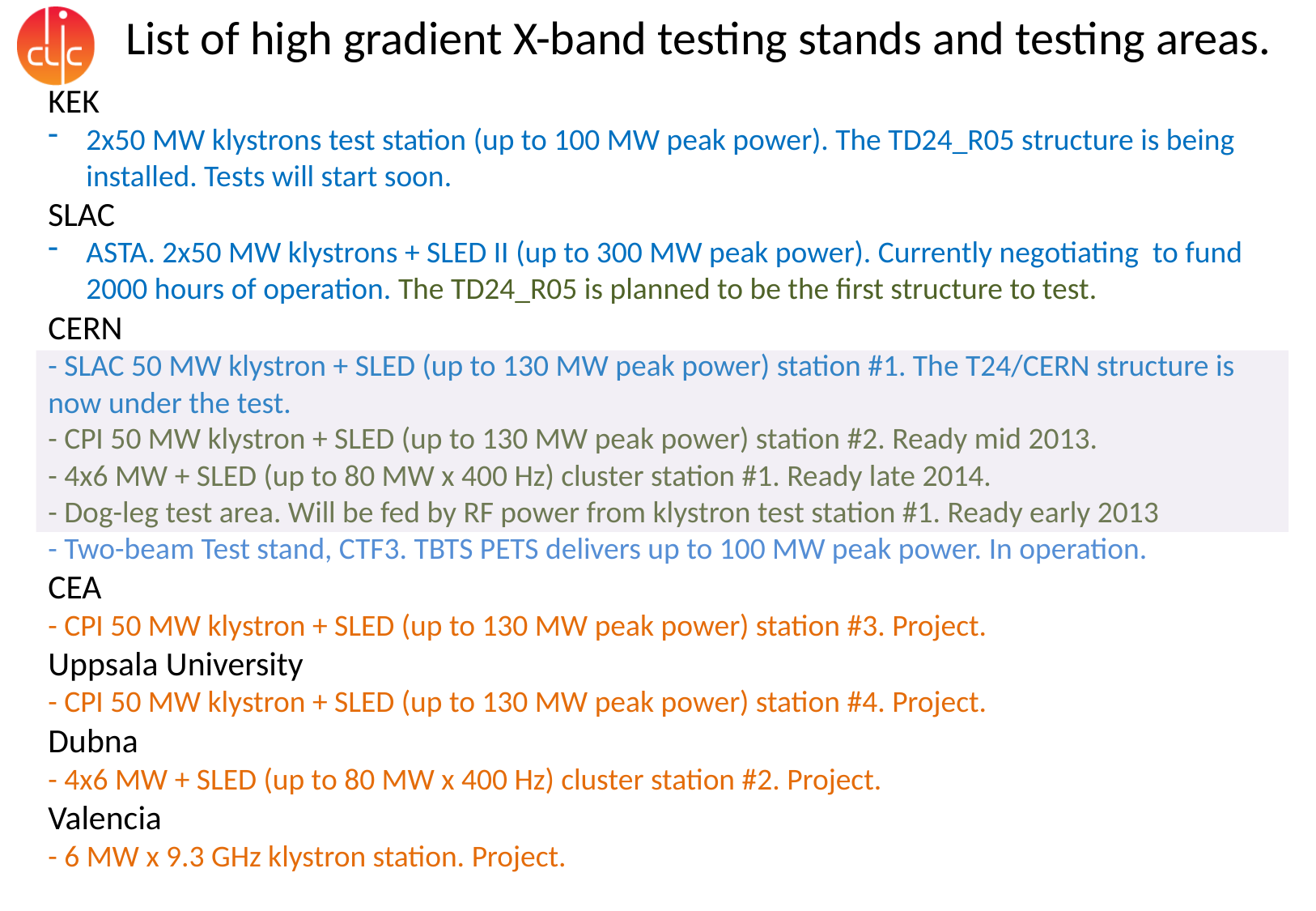

List of high gradient X-band testing stands and testing areas.
KEK
2x50 MW klystrons test station (up to 100 MW peak power). The TD24_R05 structure is being installed. Tests will start soon.
SLAC
ASTA. 2x50 MW klystrons + SLED II (up to 300 MW peak power). Currently negotiating  to fund 2000 hours of operation. The TD24_R05 is planned to be the first structure to test.
CERN
- SLAC 50 MW klystron + SLED (up to 130 MW peak power) station #1. The T24/CERN structure is now under the test.
- CPI 50 MW klystron + SLED (up to 130 MW peak power) station #2. Ready mid 2013.
- 4x6 MW + SLED (up to 80 MW x 400 Hz) cluster station #1. Ready late 2014.
- Dog-leg test area. Will be fed by RF power from klystron test station #1. Ready early 2013
- Two-beam Test stand, CTF3. TBTS PETS delivers up to 100 MW peak power. In operation.
CEA
- CPI 50 MW klystron + SLED (up to 130 MW peak power) station #3. Project.
Uppsala University
- CPI 50 MW klystron + SLED (up to 130 MW peak power) station #4. Project.
Dubna
- 4x6 MW + SLED (up to 80 MW x 400 Hz) cluster station #2. Project.
Valencia
- 6 MW x 9.3 GHz klystron station. Project.